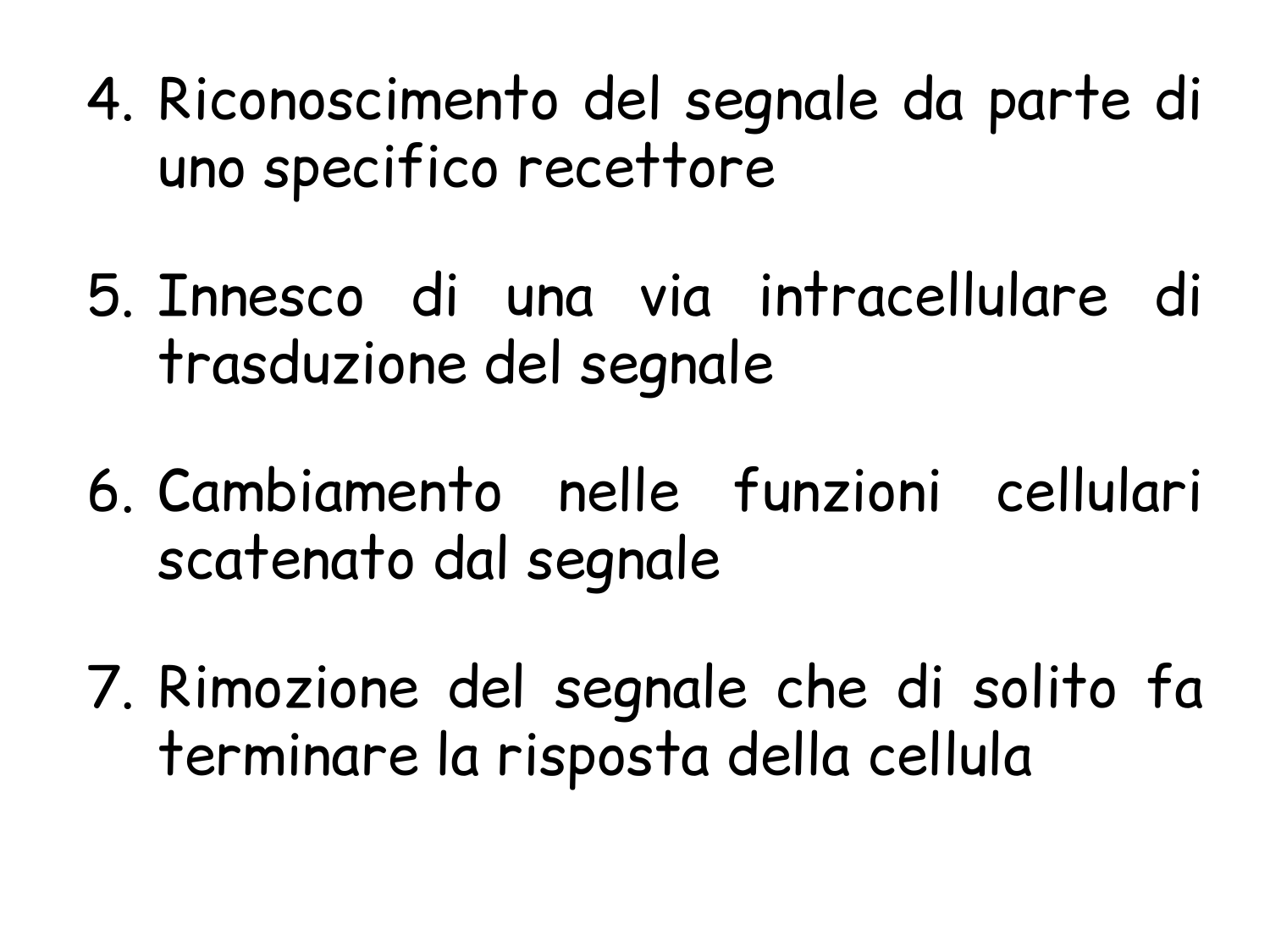

Riconoscimento del segnale da parte di uno specifico recettore

Innesco di una via intracellulare di trasduzione del segnale

Cambiamento nelle funzioni cellulari scatenato dal segnale

Rimozione del segnale che di solito fa terminare la risposta della cellula